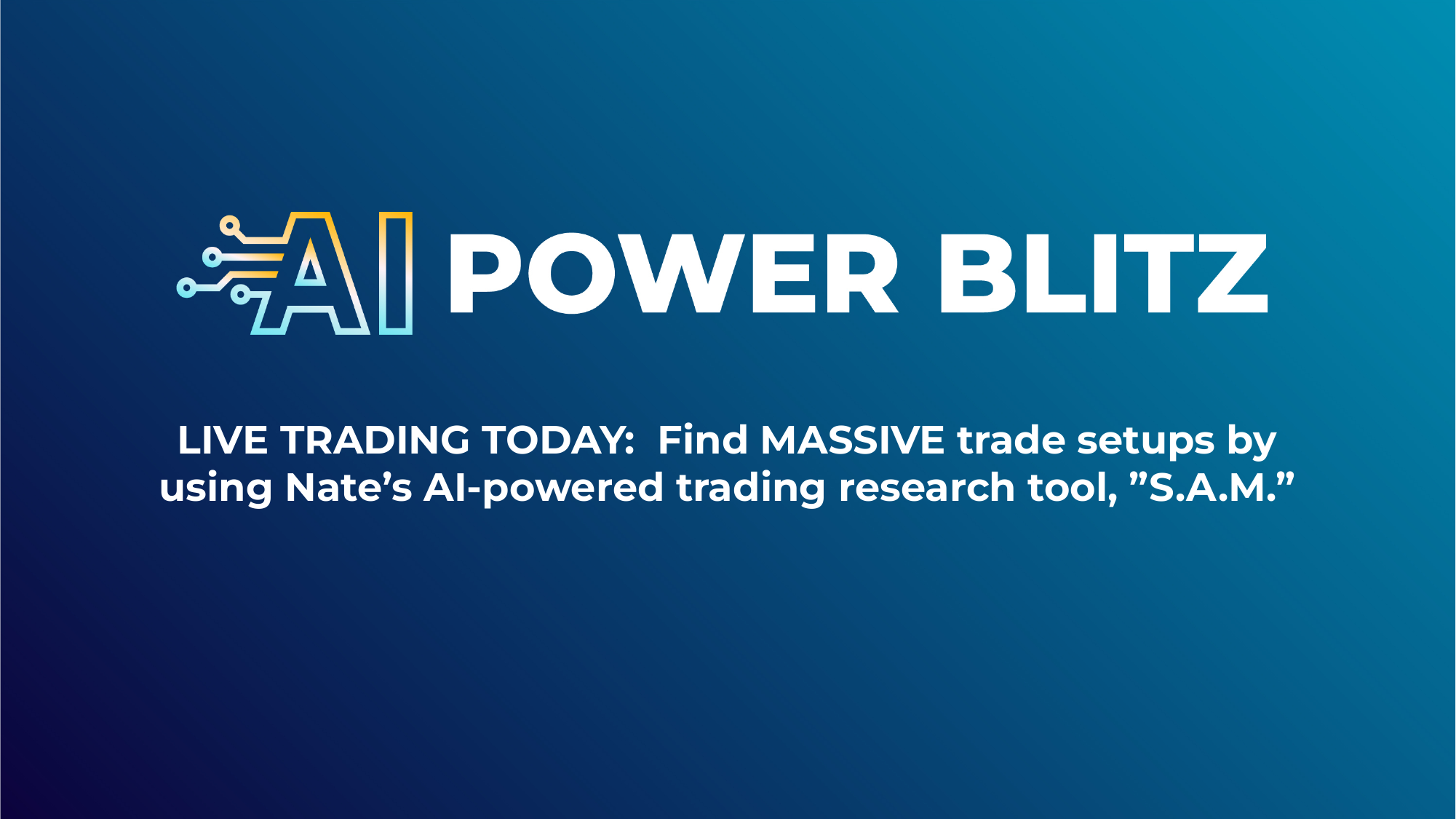

LIVE TRADING TODAY:  Find MASSIVE trade setups by using Nate’s AI-powered trading research tool, ”S.A.M.”